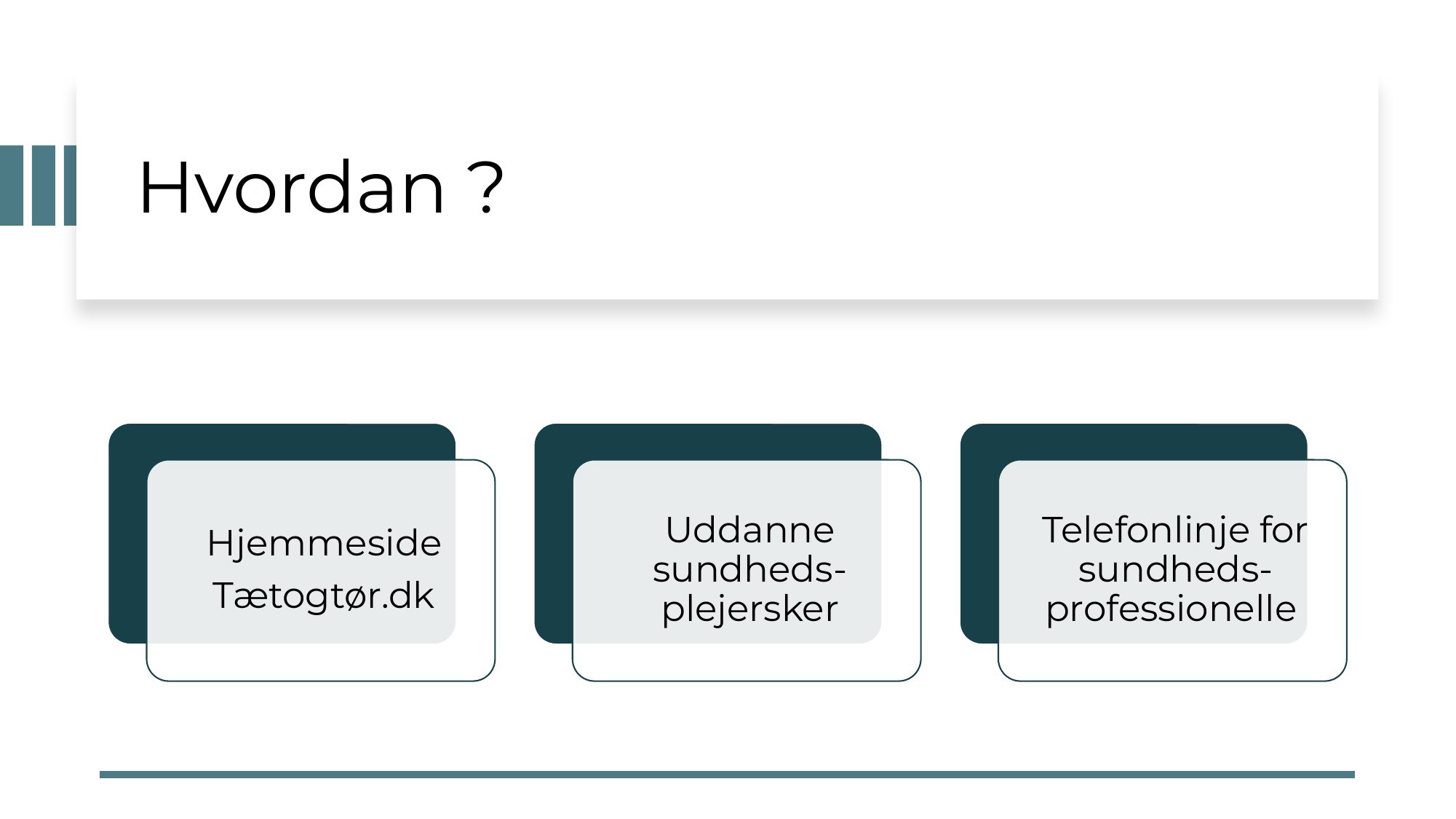

# Hvordan ?

Hjemmeside
Tætogtør.dk
Uddanne sundheds-plejersker
Telefonlinje for sundheds-professionelle